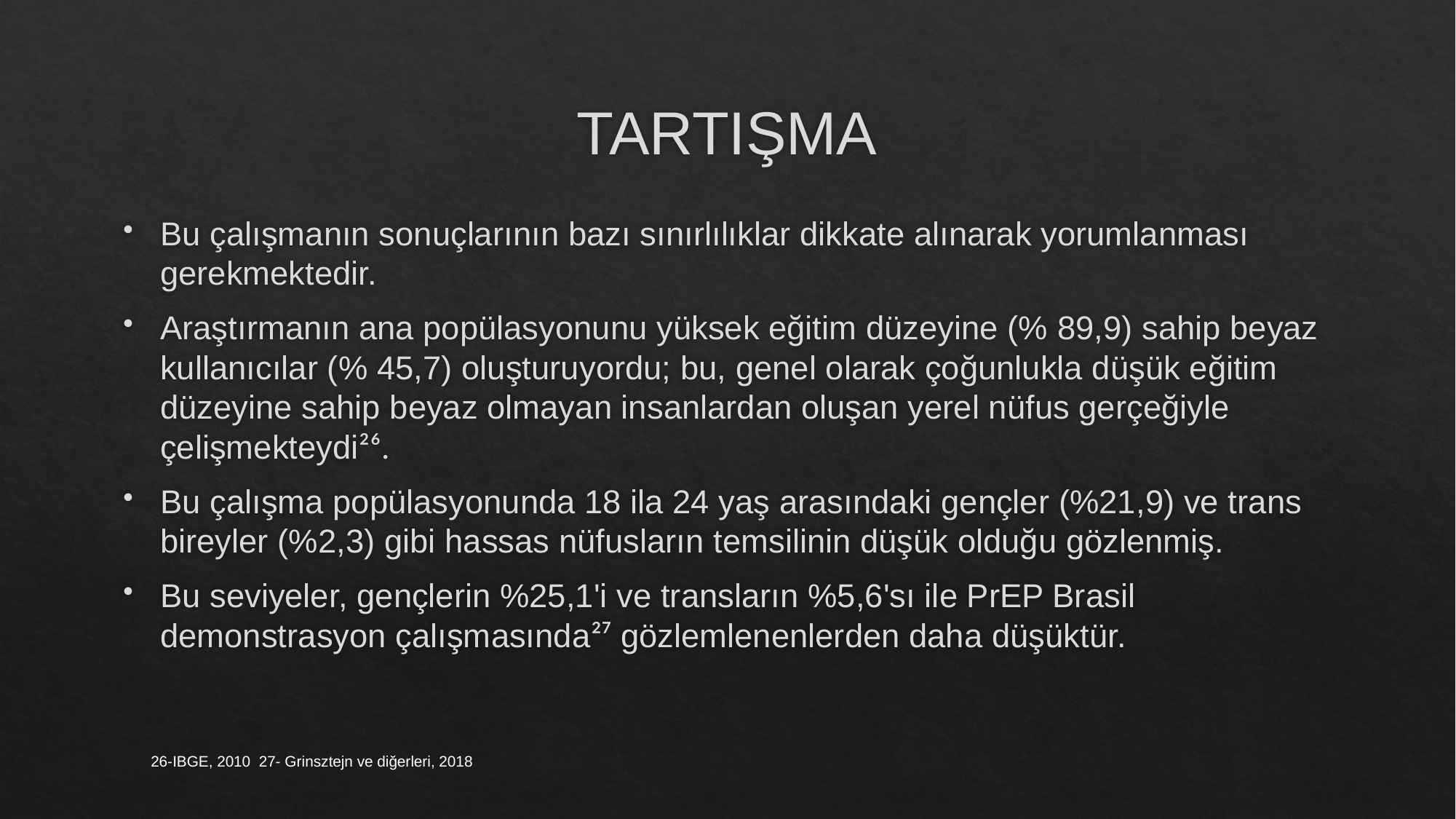

# TARTIŞMA
Bu çalışmanın sonuçlarının bazı sınırlılıklar dikkate alınarak yorumlanması gerekmektedir.
Araştırmanın ana popülasyonunu yüksek eğitim düzeyine (% 89,9) sahip beyaz kullanıcılar (% 45,7) oluşturuyordu; bu, genel olarak çoğunlukla düşük eğitim düzeyine sahip beyaz olmayan insanlardan oluşan yerel nüfus gerçeğiyle çelişmekteydi²⁶.
Bu çalışma popülasyonunda 18 ila 24 yaş arasındaki gençler (%21,9) ve trans bireyler (%2,3) gibi hassas nüfusların temsilinin düşük olduğu gözlenmiş.
Bu seviyeler, gençlerin %25,1'i ve transların %5,6'sı ile PrEP Brasil demonstrasyon çalışmasında²⁷ gözlemlenenlerden daha düşüktür.
26-IBGE, 2010  27- Grinsztejn ve diğerleri, 2018